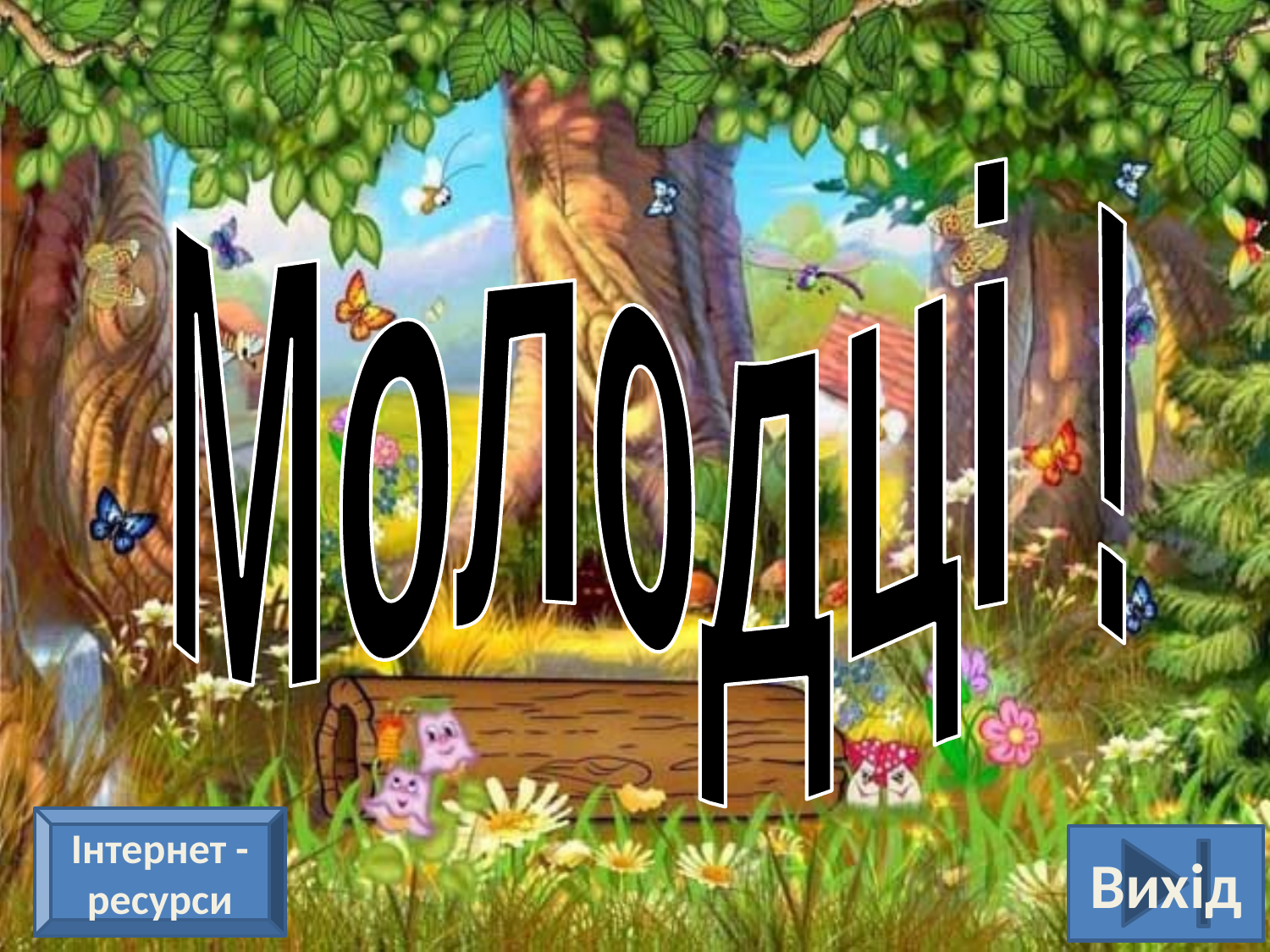

#
Молодці !
Інтернет - ресурси
Вихід